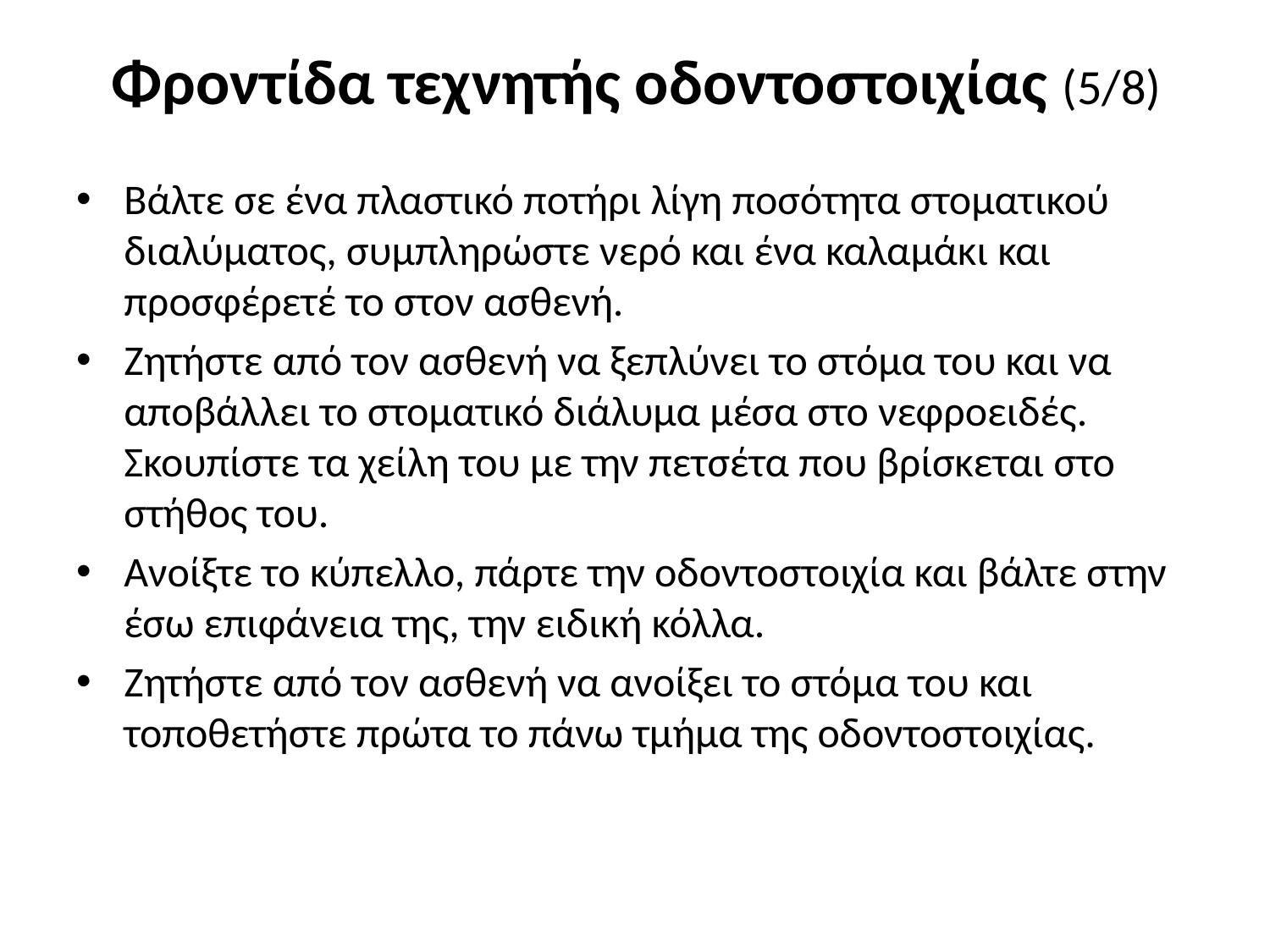

# Φροντίδα τεχνητής οδοντοστοιχίας (5/8)
Βάλτε σε ένα πλαστικό ποτήρι λίγη ποσότητα στοματικού διαλύματος, συμπληρώστε νερό και ένα καλαμάκι και προσφέρετέ το στον ασθενή.
Ζητήστε από τον ασθενή να ξεπλύνει το στόμα του και να αποβάλλει το στοματικό διάλυμα μέσα στο νεφροειδές. Σκουπίστε τα χείλη του με την πετσέτα που βρίσκεται στο στήθος του.
Ανοίξτε το κύπελλο, πάρτε την οδοντοστοιχία και βάλτε στην έσω επιφάνεια της, την ειδική κόλλα.
Ζητήστε από τον ασθενή να ανοίξει το στόμα του και τοποθετήστε πρώτα το πάνω τμήμα της οδοντοστοιχίας.